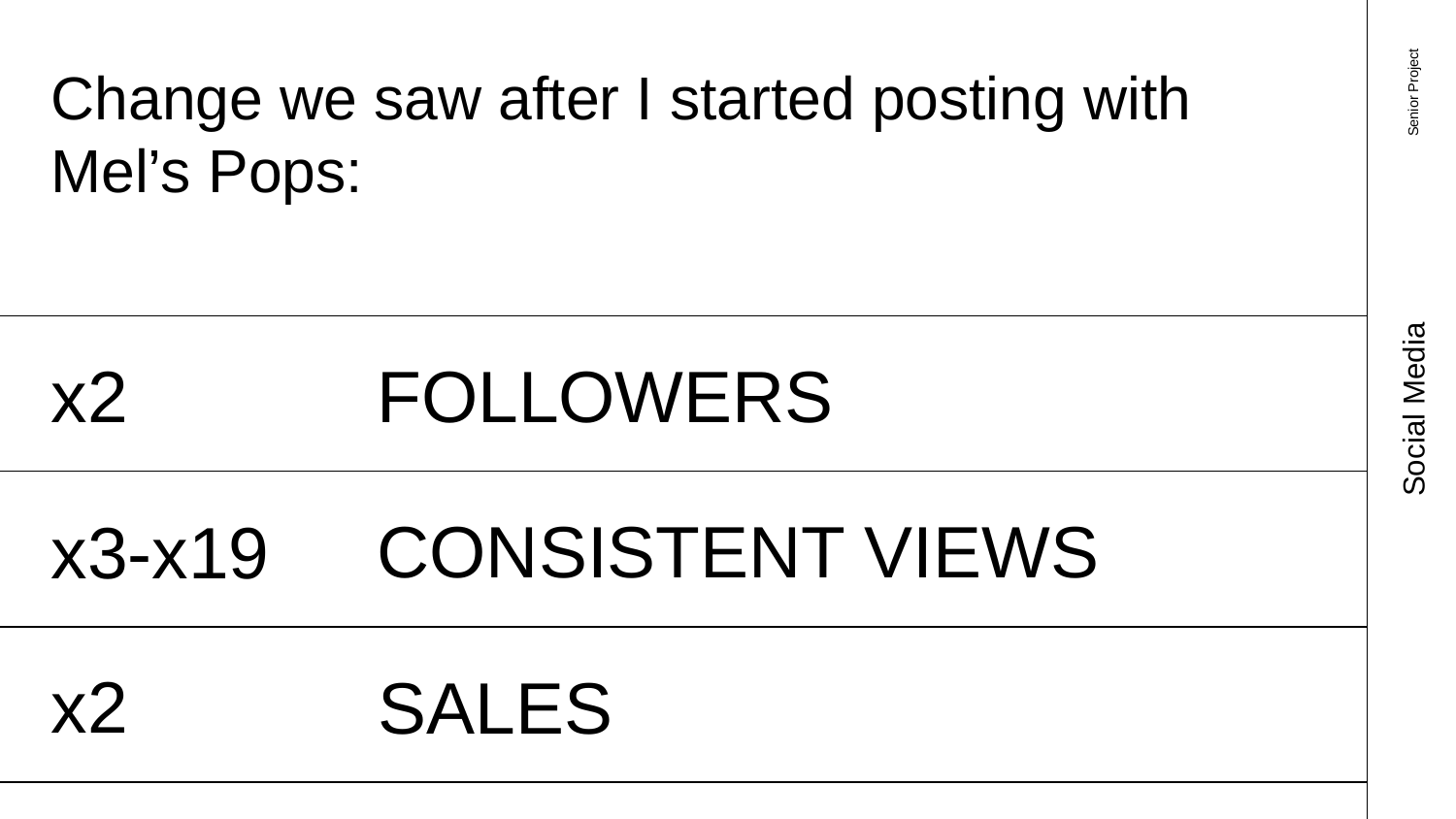

# Change we saw after I started posting with Mel’s Pops:
Senior Project
x2
FOLLOWERS
Social Media
CONSISTENT VIEWS
x3-x19
x2
SALES